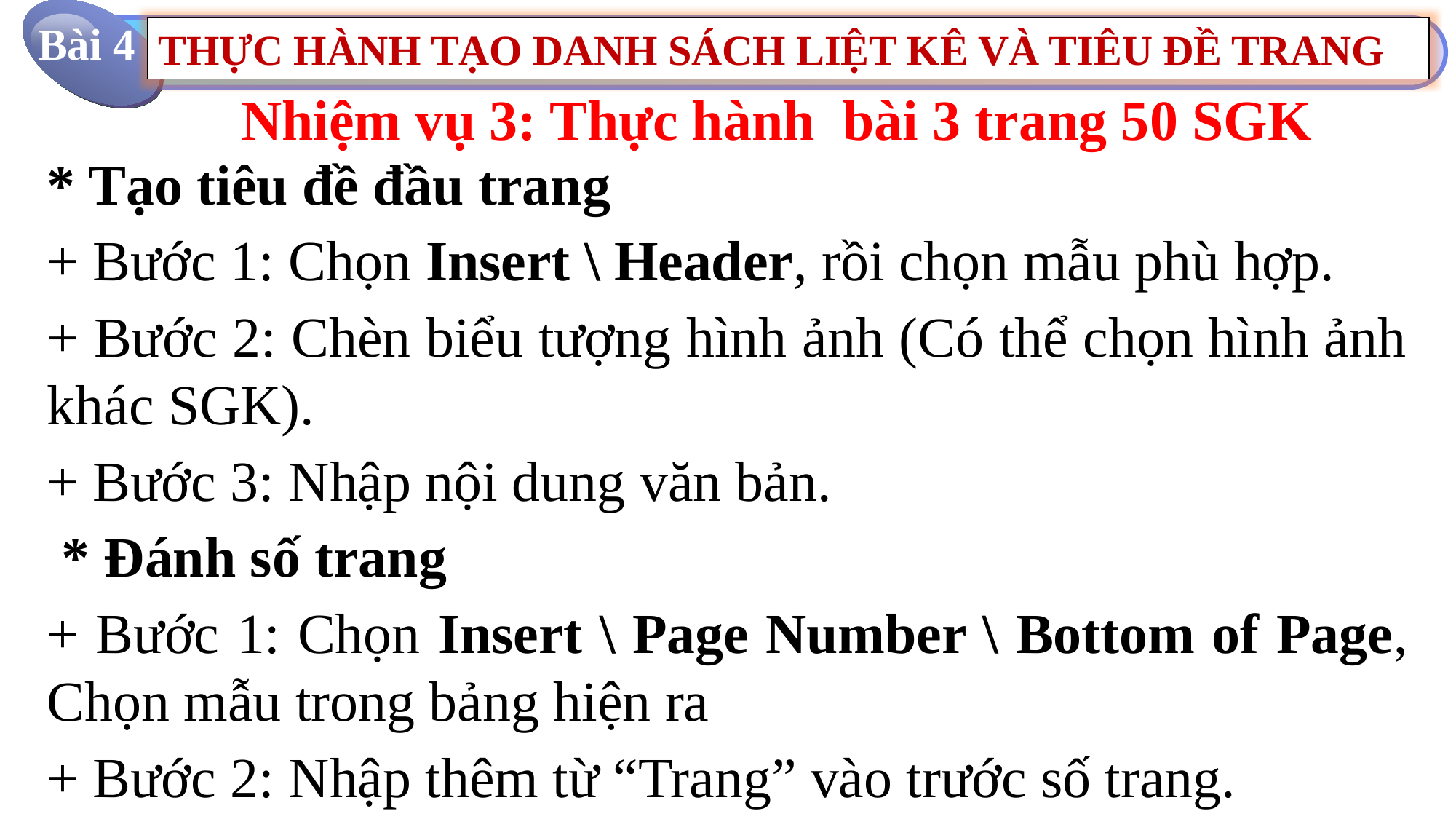

Nhiệm vụ 3: Thực hành  bài 3 trang 50 SGK
* Tạo tiêu đề đầu trang
+ Bước 1: Chọn Insert \ Header, rồi chọn mẫu phù hợp.
+ Bước 2: Chèn biểu tượng hình ảnh (Có thể chọn hình ảnh khác SGK).
+ Bước 3: Nhập nội dung văn bản.
 * Đánh số trang
+ Bước 1: Chọn Insert \ Page Number \ Bottom of Page, Chọn mẫu trong bảng hiện ra
+ Bước 2: Nhập thêm từ “Trang” vào trước số trang.